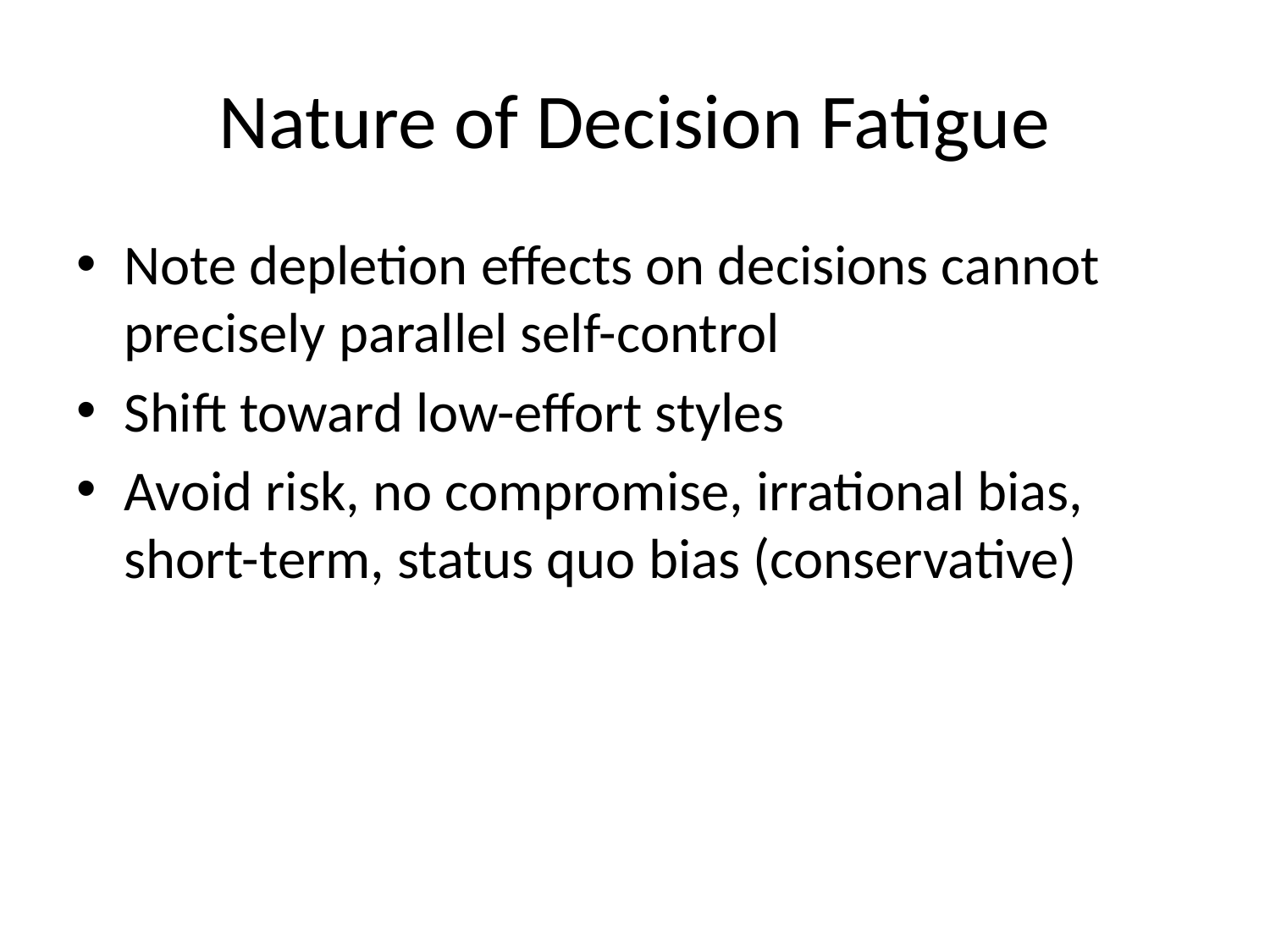

# Nature of Decision Fatigue
Note depletion effects on decisions cannot precisely parallel self-control
Shift toward low-effort styles
Avoid risk, no compromise, irrational bias, short-term, status quo bias (conservative)